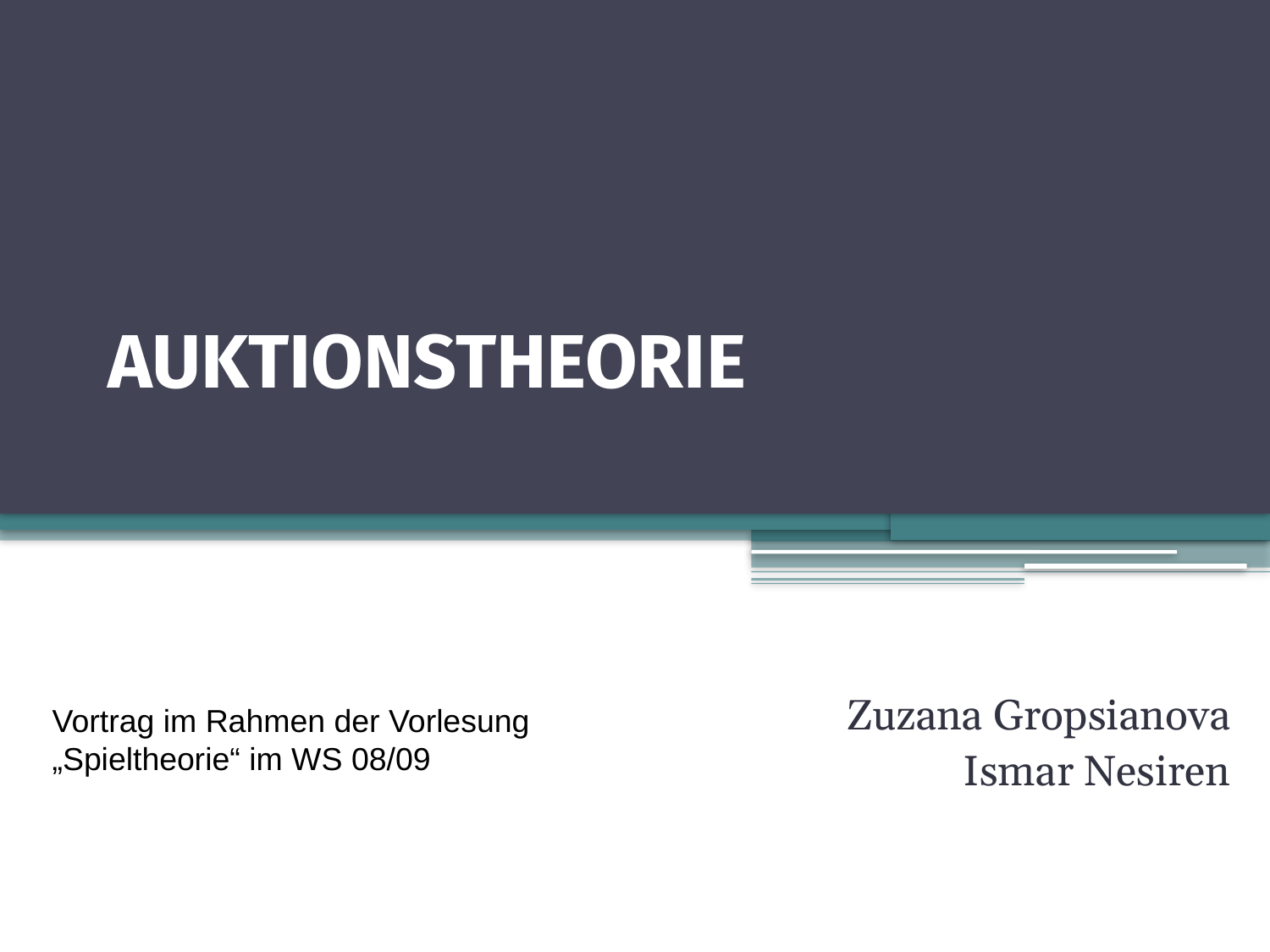

# AUKTIONSTHEORIE

Zuzana Gropsianova
Ismar Nesiren
Vortrag im Rahmen der Vorlesung „Spieltheorie“ im WS 08/09